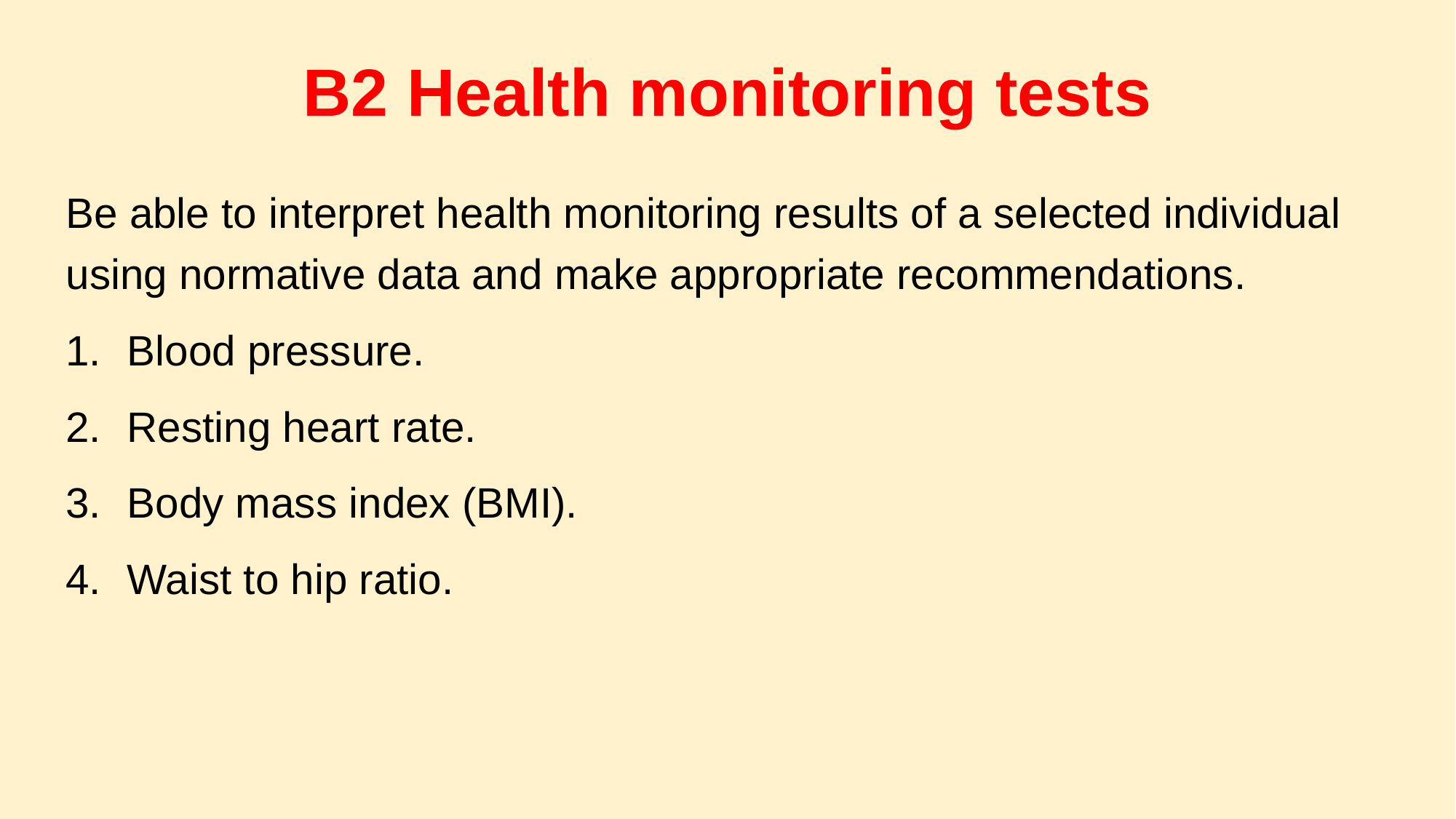

# B2 Health monitoring tests
Be able to interpret health monitoring results of a selected individual using normative data and make appropriate recommendations.
Blood pressure.
Resting heart rate.
Body mass index (BMI).
Waist to hip ratio.